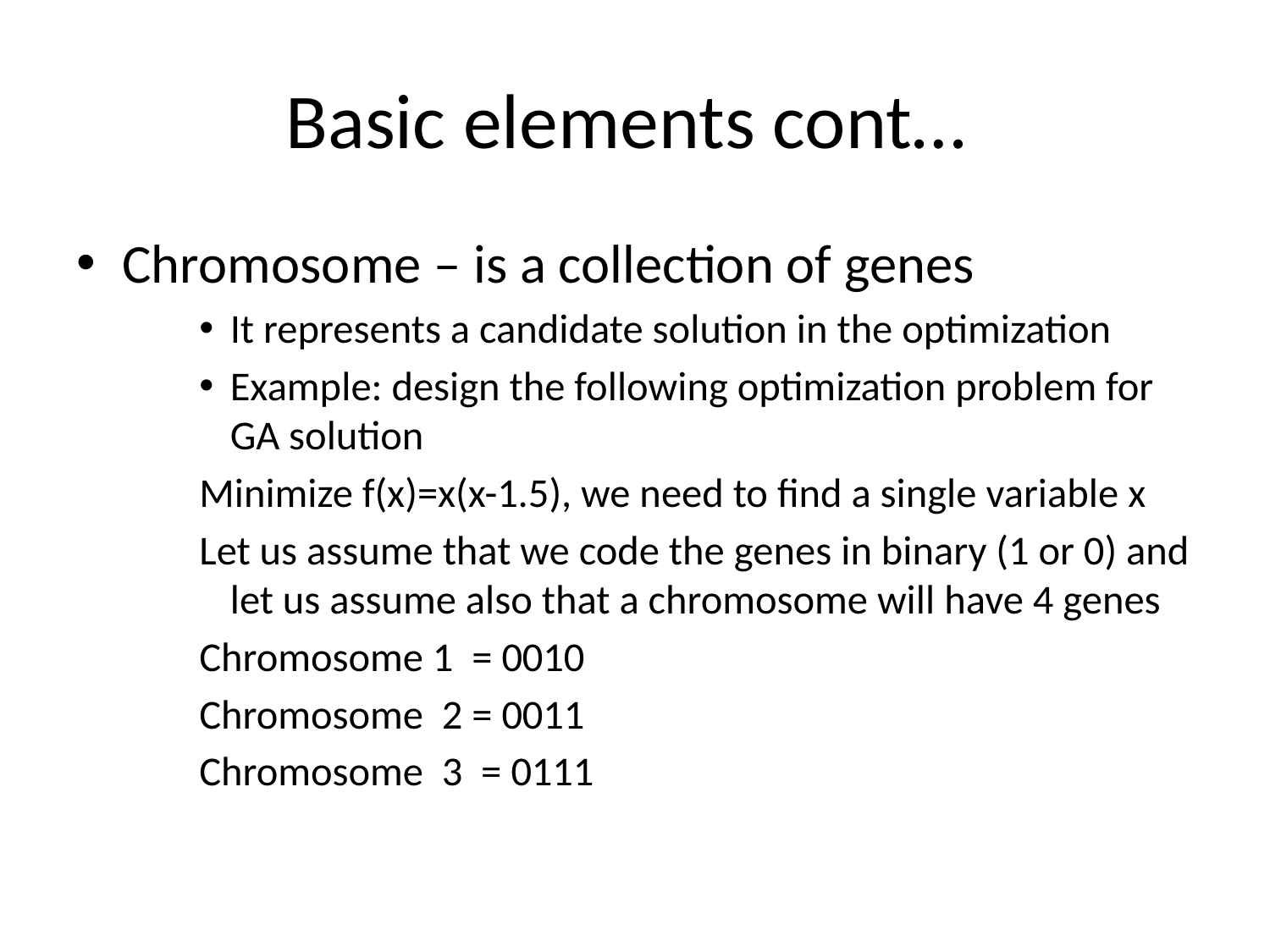

# Basic elements cont…
Chromosome – is a collection of genes
It represents a candidate solution in the optimization
Example: design the following optimization problem for GA solution
Minimize f(x)=x(x-1.5), we need to find a single variable x
Let us assume that we code the genes in binary (1 or 0) and let us assume also that a chromosome will have 4 genes
Chromosome 1  = 0010
Chromosome  2 = 0011
Chromosome  3  = 0111